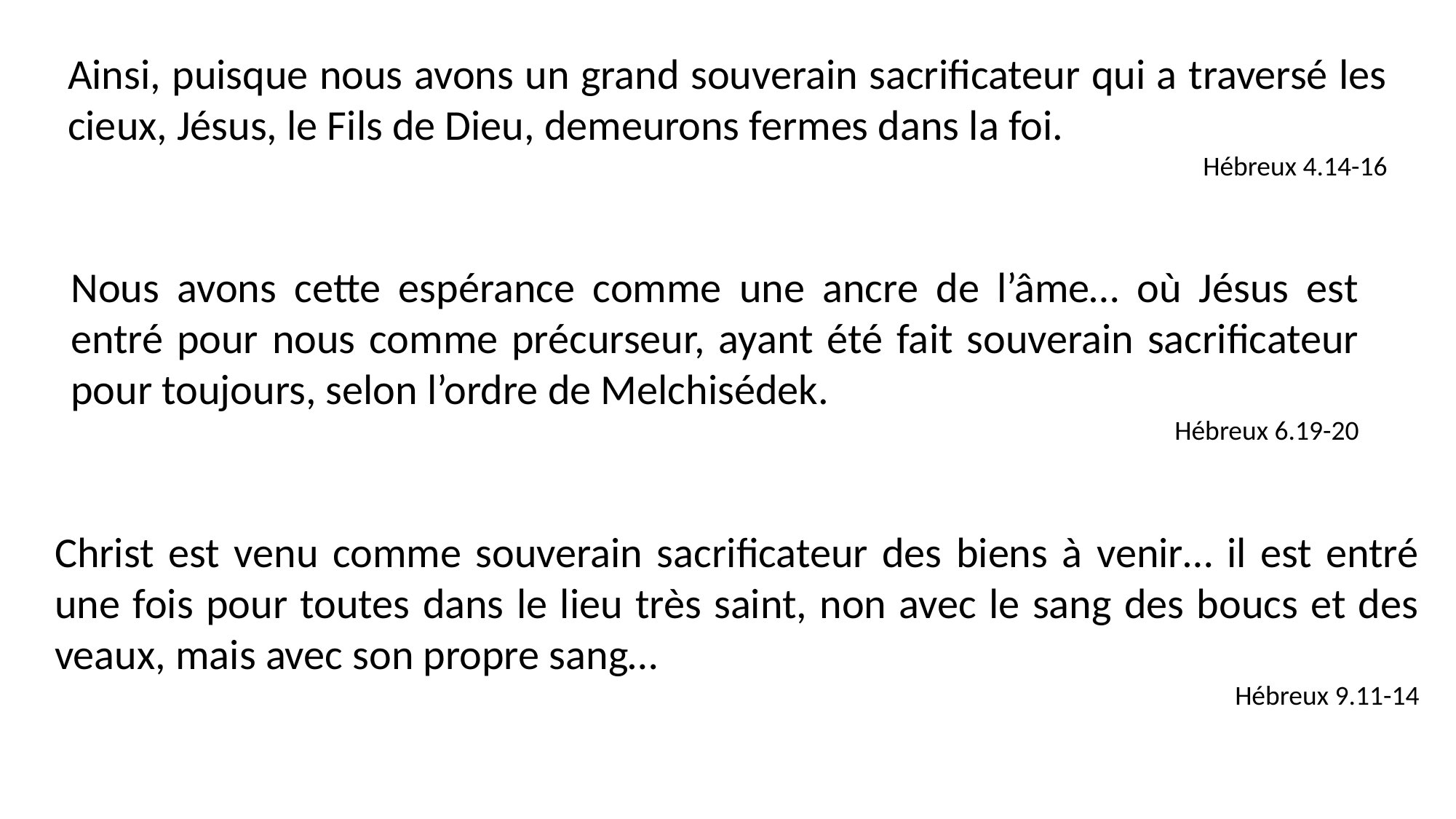

Ainsi, puisque nous avons un grand souverain sacrificateur qui a traversé les cieux, Jésus, le Fils de Dieu, demeurons fermes dans la foi.
Hébreux 4.14-16
Nous avons cette espérance comme une ancre de l’âme… où Jésus est entré pour nous comme précurseur, ayant été fait souverain sacrificateur pour toujours, selon l’ordre de Melchisédek.
Hébreux 6.19-20
Christ est venu comme souverain sacrificateur des biens à venir… il est entré une fois pour toutes dans le lieu très saint, non avec le sang des boucs et des veaux, mais avec son propre sang…
Hébreux 9.11-14